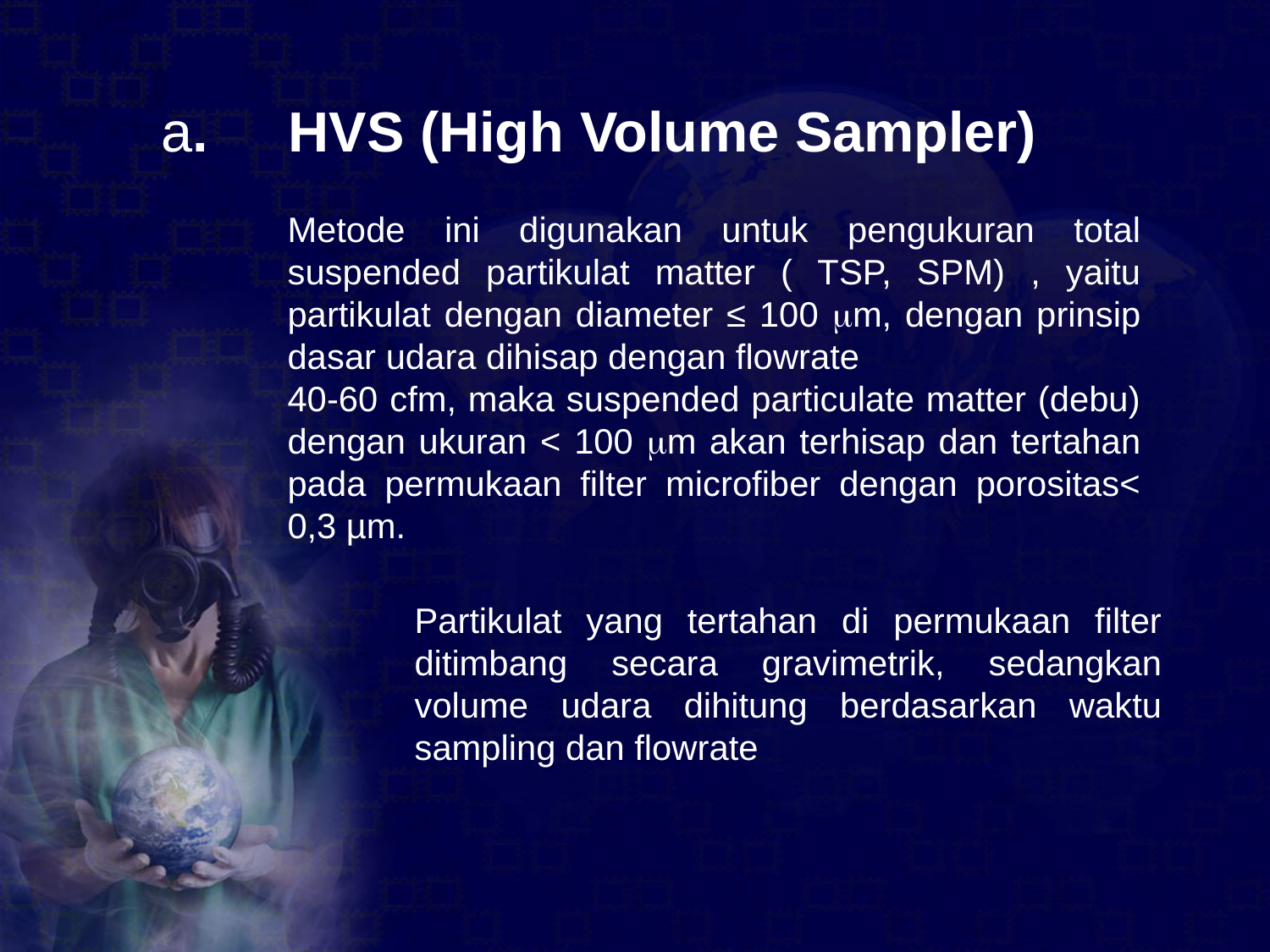

# a. 	HVS (High Volume Sampler)
Metode ini digunakan untuk pengukuran total suspended partikulat matter ( TSP, SPM) , yaitu partikulat dengan diameter ≤ 100 μm, dengan prinsip dasar udara dihisap dengan flowrate
40-60 cfm, maka suspended particulate matter (debu) dengan ukuran < 100 μm akan terhisap dan tertahan pada permukaan filter microfiber dengan porositas< 0,3 µm.
Partikulat yang tertahan di permukaan filter ditimbang secara gravimetrik, sedangkan volume udara dihitung berdasarkan waktu sampling dan flowrate